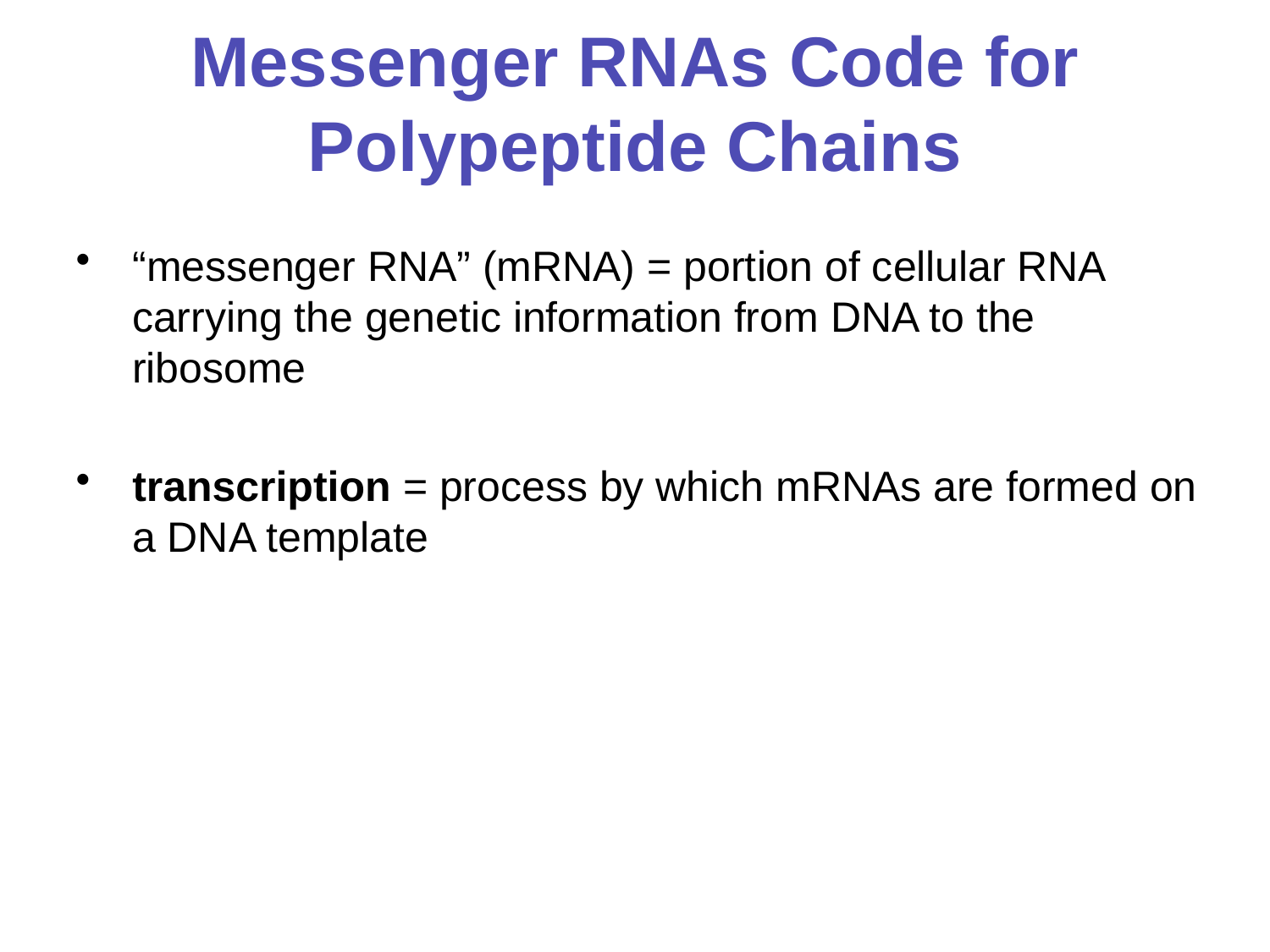

# Messenger RNAs Code for Polypeptide Chains
“messenger RNA” (mRNA) = portion of cellular RNA carrying the genetic information from DNA to the ribosome

transcription = process by which mRNAs are formed on a DNA template